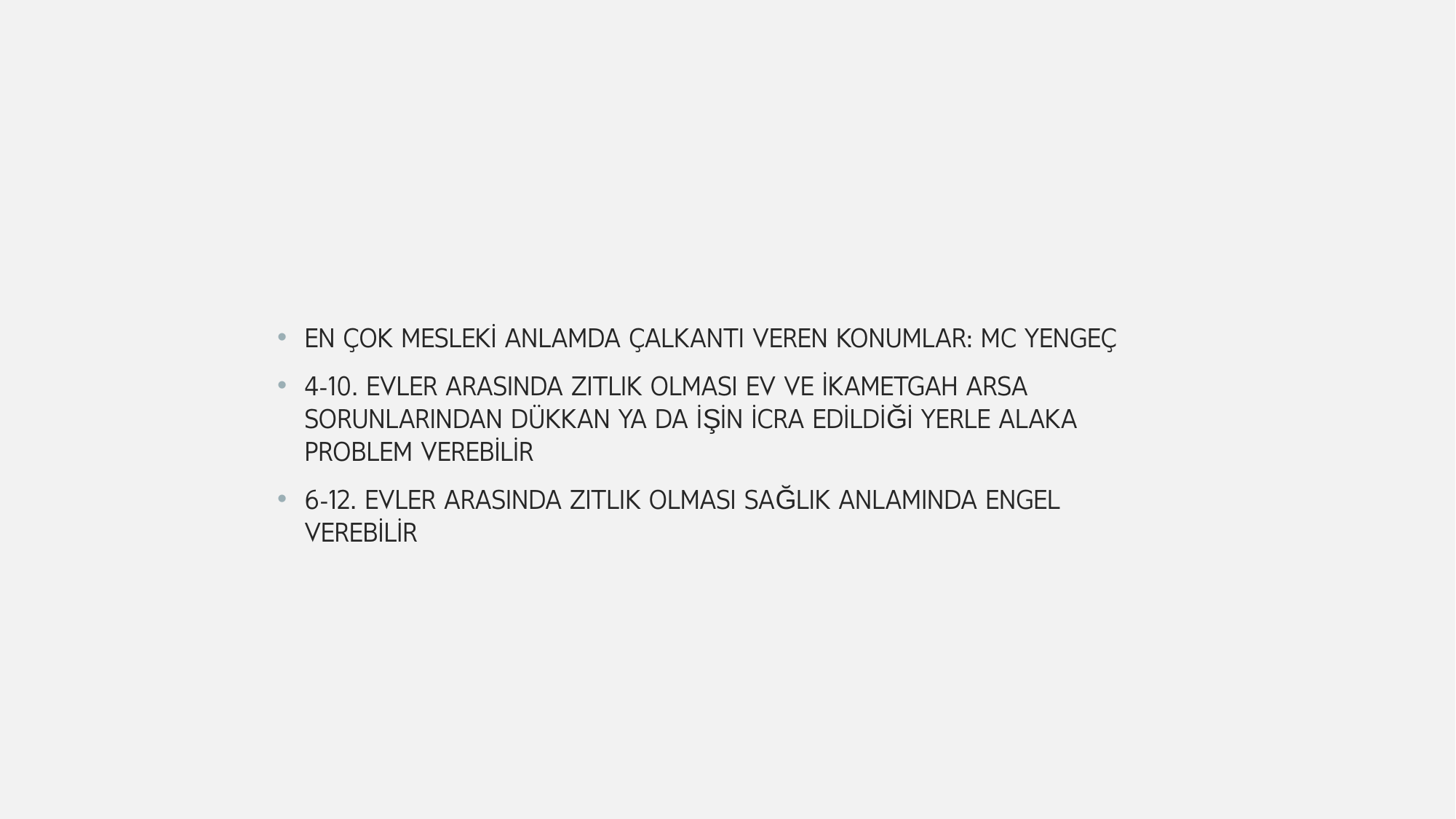

#
EN ÇOK MESLEKİ ANLAMDA ÇALKANTI VEREN KONUMLAR: MC YENGEÇ
4-10. EVLER ARASINDA ZITLIK OLMASI EV VE İKAMETGAH ARSA SORUNLARINDAN DÜKKAN YA DA İŞİN İCRA EDİLDİĞİ YERLE ALAKA PROBLEM VEREBİLİR
6-12. EVLER ARASINDA ZITLIK OLMASI SAĞLIK ANLAMINDA ENGEL VEREBİLİR